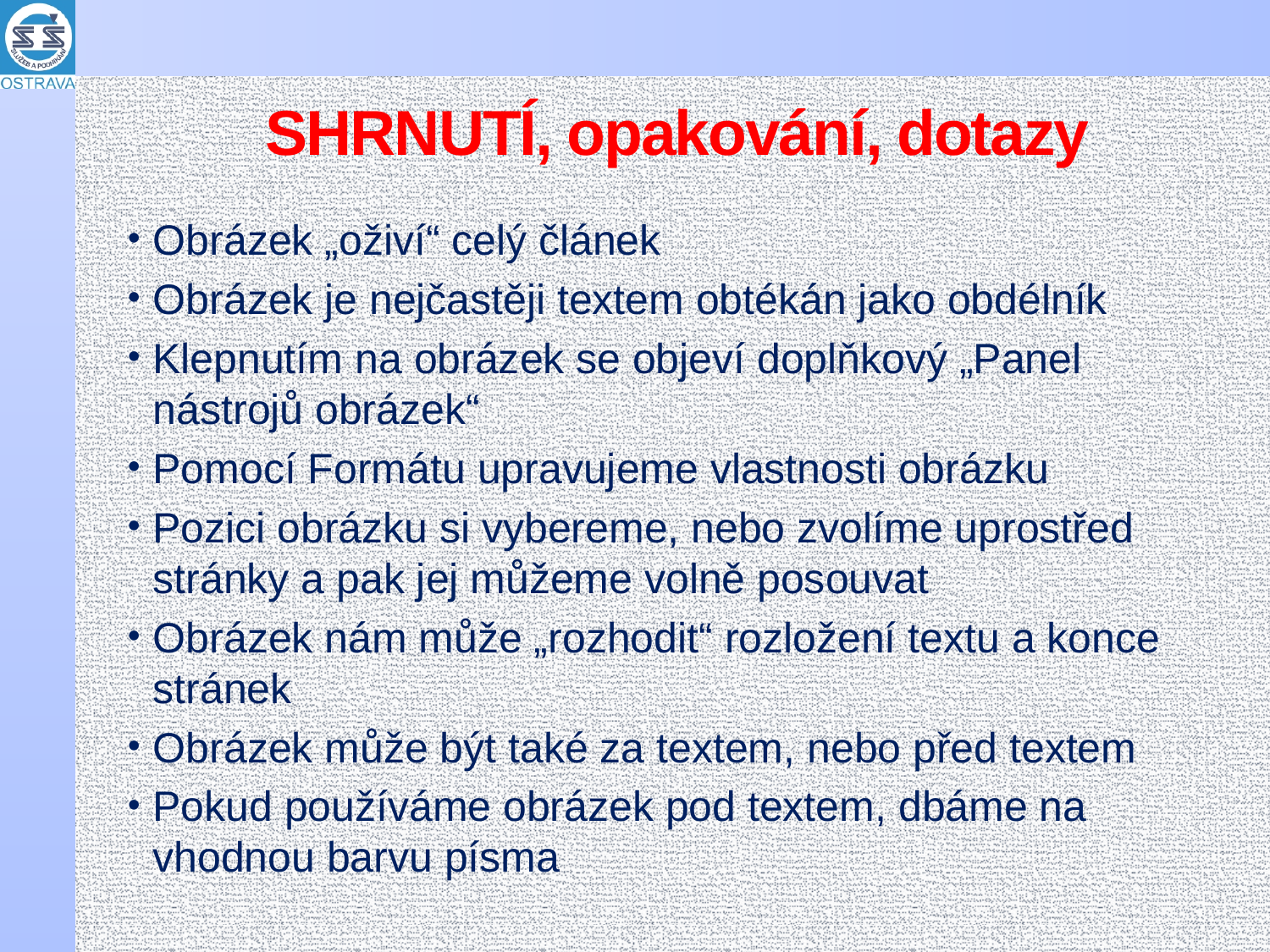

# SHRNUTÍ, opakování, dotazy
Obrázek „oživí“ celý článek
Obrázek je nejčastěji textem obtékán jako obdélník
Klepnutím na obrázek se objeví doplňkový „Panel nástrojů obrázek“
Pomocí Formátu upravujeme vlastnosti obrázku
Pozici obrázku si vybereme, nebo zvolíme uprostřed stránky a pak jej můžeme volně posouvat
Obrázek nám může „rozhodit“ rozložení textu a konce stránek
Obrázek může být také za textem, nebo před textem
Pokud používáme obrázek pod textem, dbáme na vhodnou barvu písma